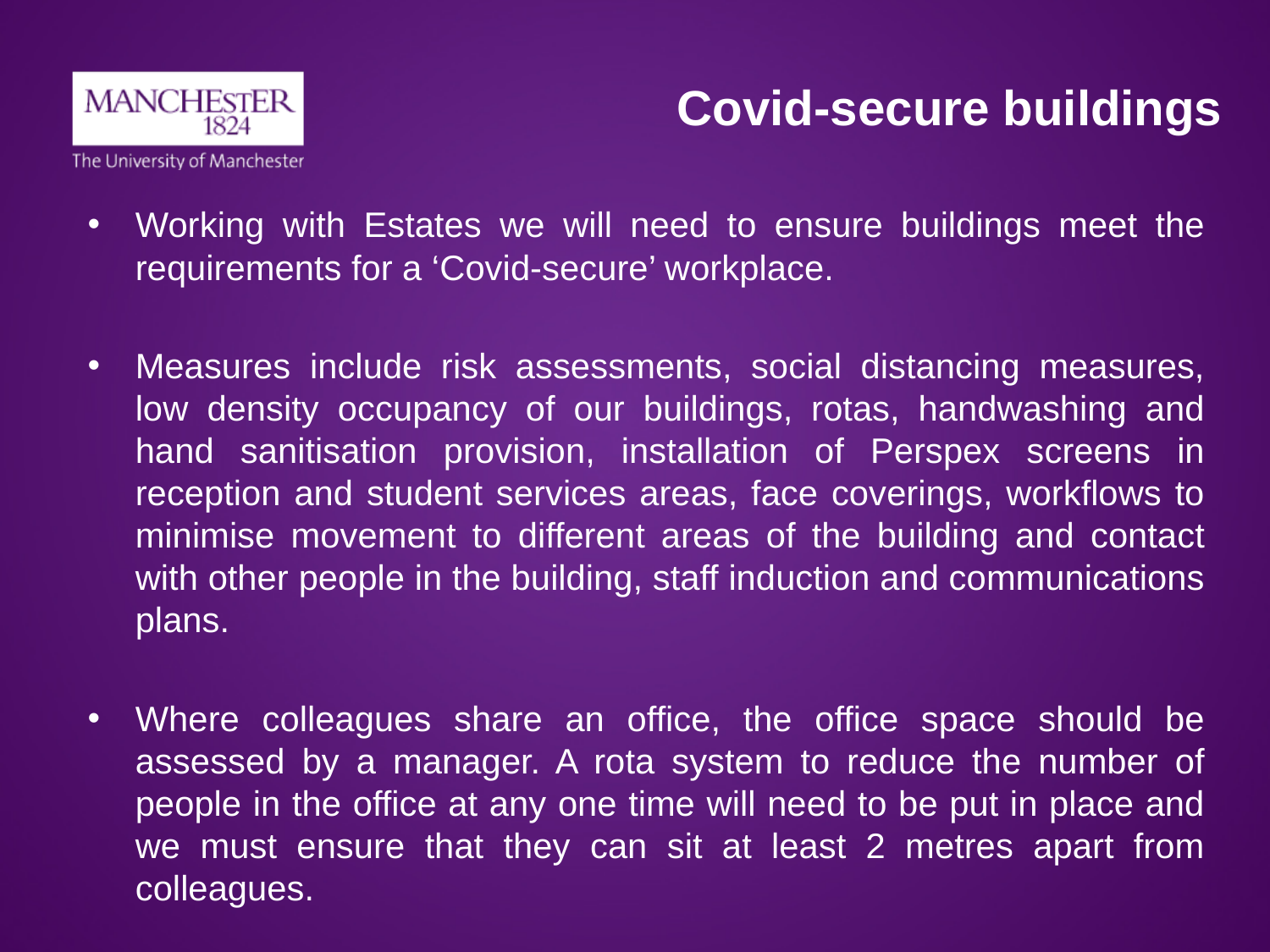

# Covid-secure buildings
Working with Estates we will need to ensure buildings meet the requirements for a ‘Covid-secure’ workplace.

Measures include risk assessments, social distancing measures, low density occupancy of our buildings, rotas, handwashing and hand sanitisation provision, installation of Perspex screens in reception and student services areas, face coverings, workflows to minimise movement to different areas of the building and contact with other people in the building, staff induction and communications plans.

Where colleagues share an office, the office space should be assessed by a manager. A rota system to reduce the number of people in the office at any one time will need to be put in place and we must ensure that they can sit at least 2 metres apart from colleagues.